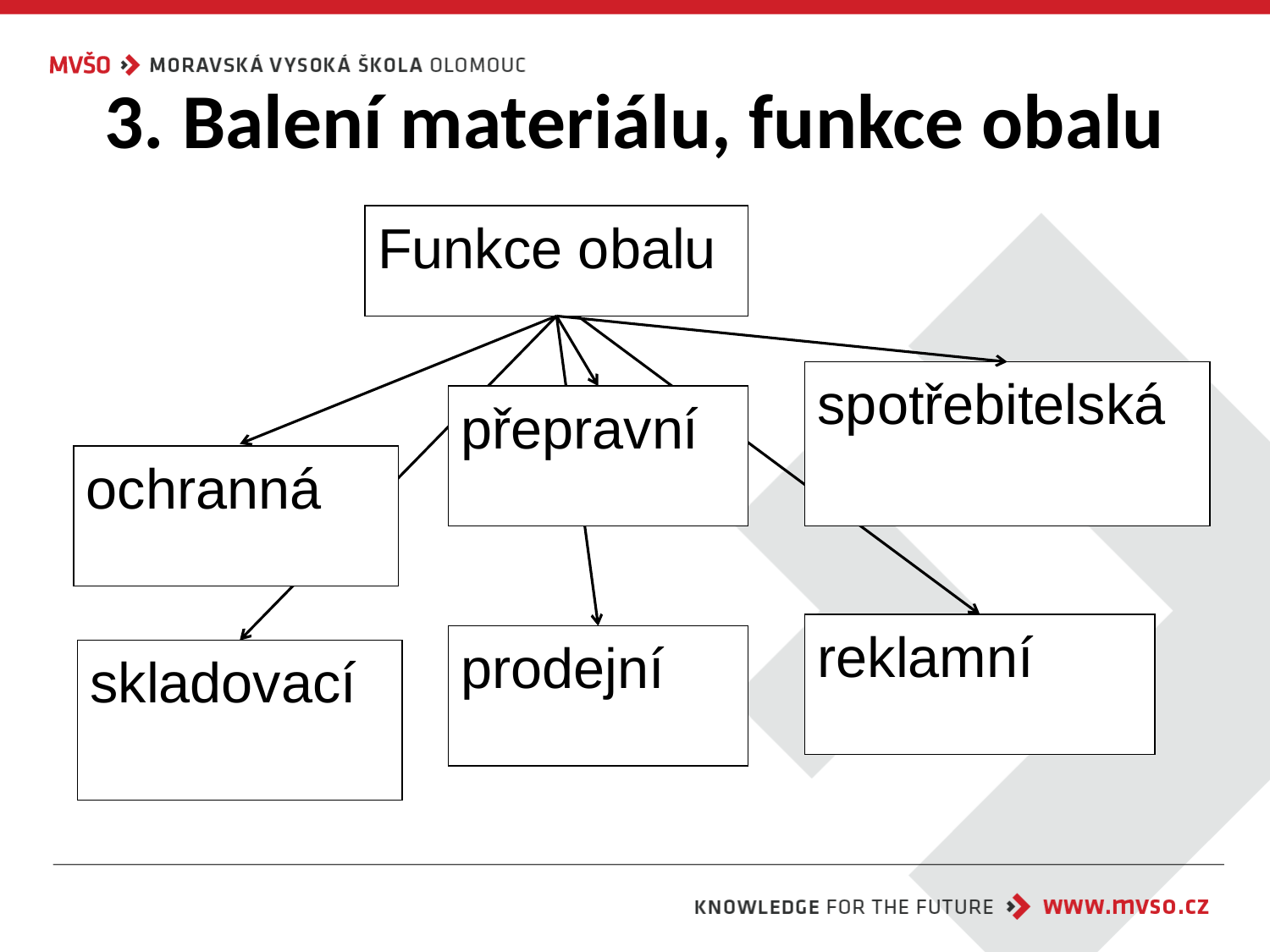

# 3. Balení materiálu, funkce obalu
Funkce obalu
spotřebitelská

přepravní
ochranná
reklamní
prodejní
skladovací